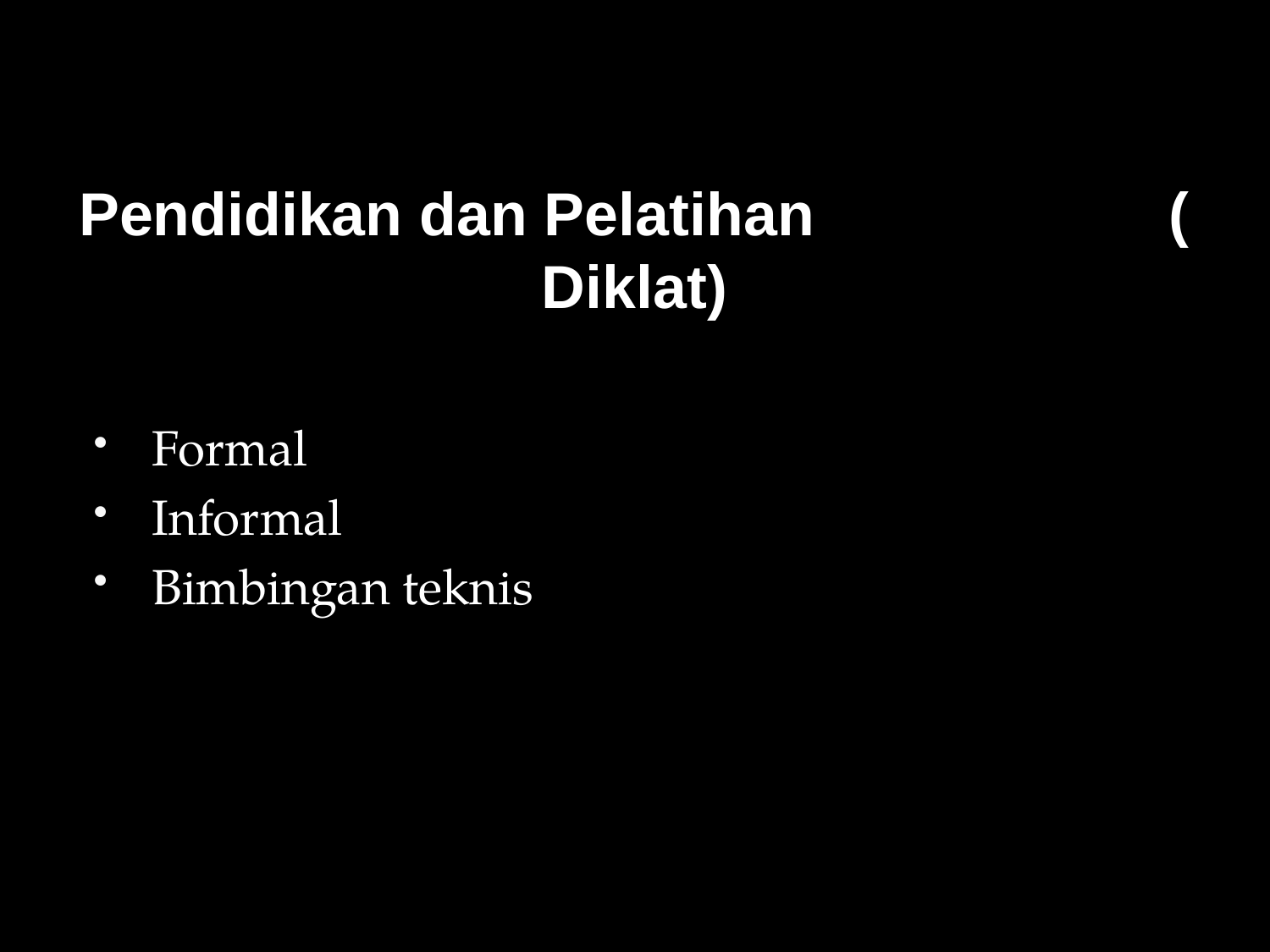

# Pendidikan dan Pelatihan                     ( Diklat)
Formal
Informal
Bimbingan teknis